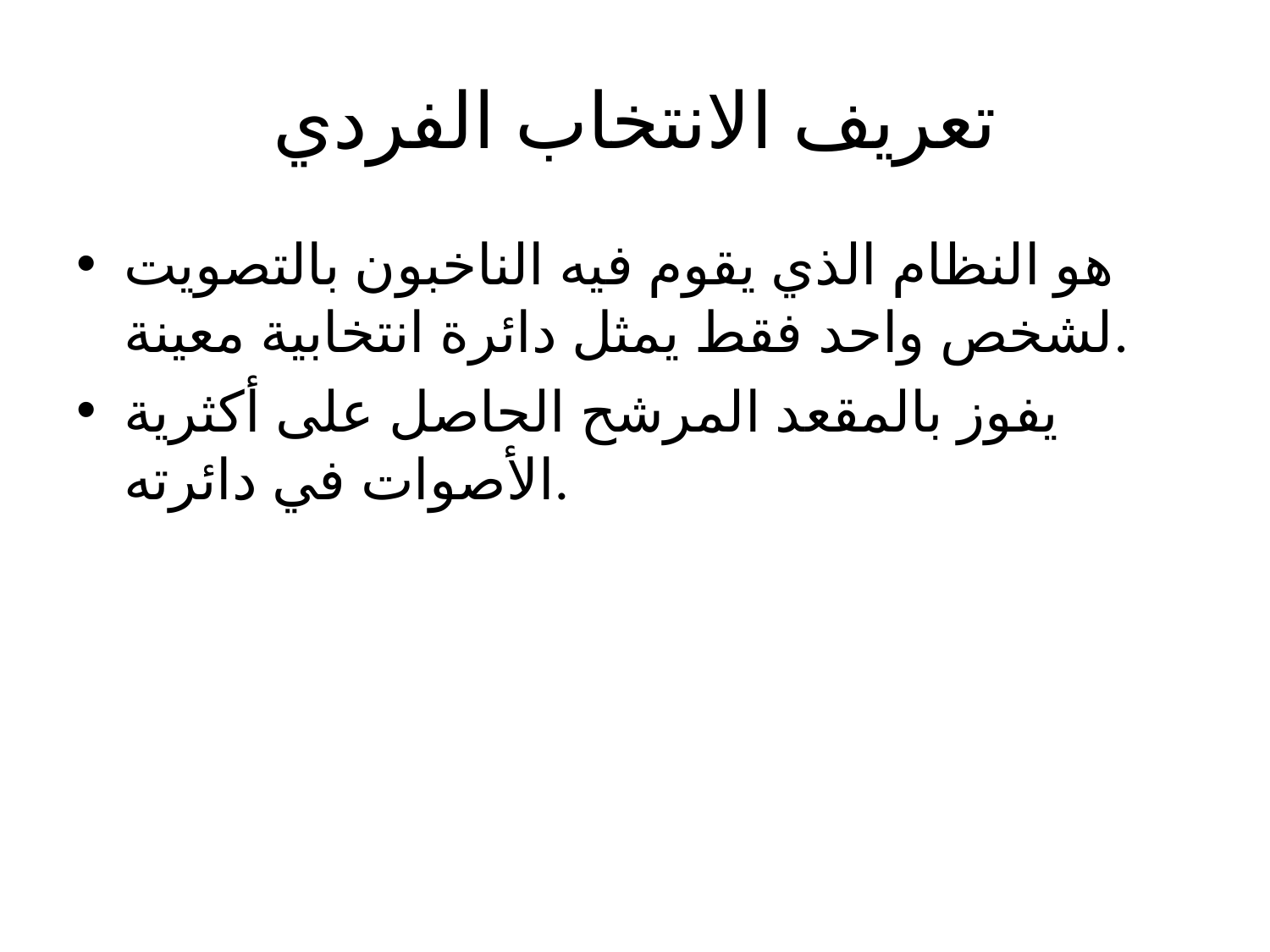

# تعريف الانتخاب الفردي
هو النظام الذي يقوم فيه الناخبون بالتصويت لشخص واحد فقط يمثل دائرة انتخابية معينة.
يفوز بالمقعد المرشح الحاصل على أكثرية الأصوات في دائرته.